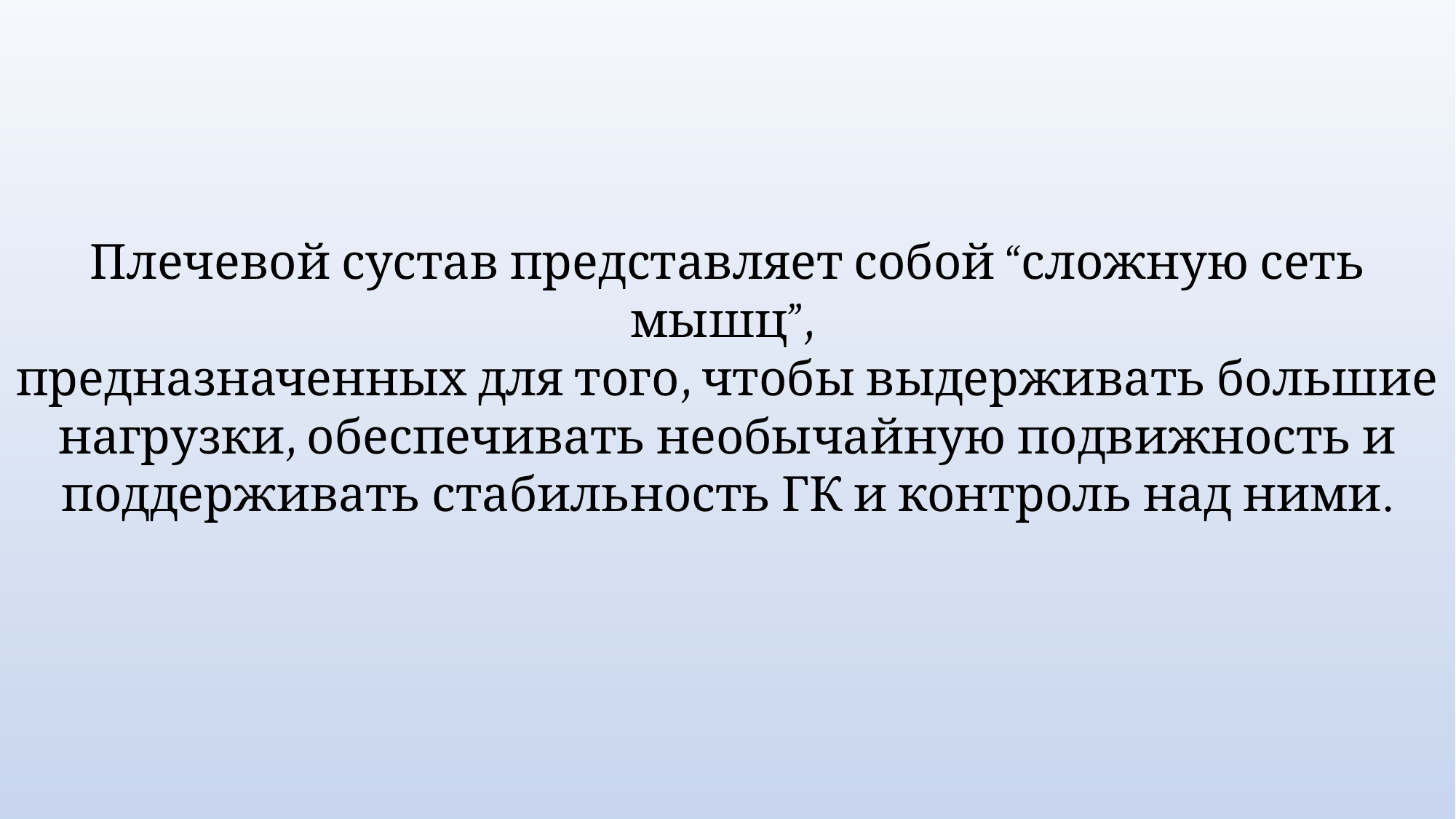

Плечевой сустав представляет собой “сложную сеть мышц”,
предназначенных для того, чтобы выдерживать большие нагрузки, обеспечивать необычайную подвижность и поддерживать стабильность ГК и контроль над ними.